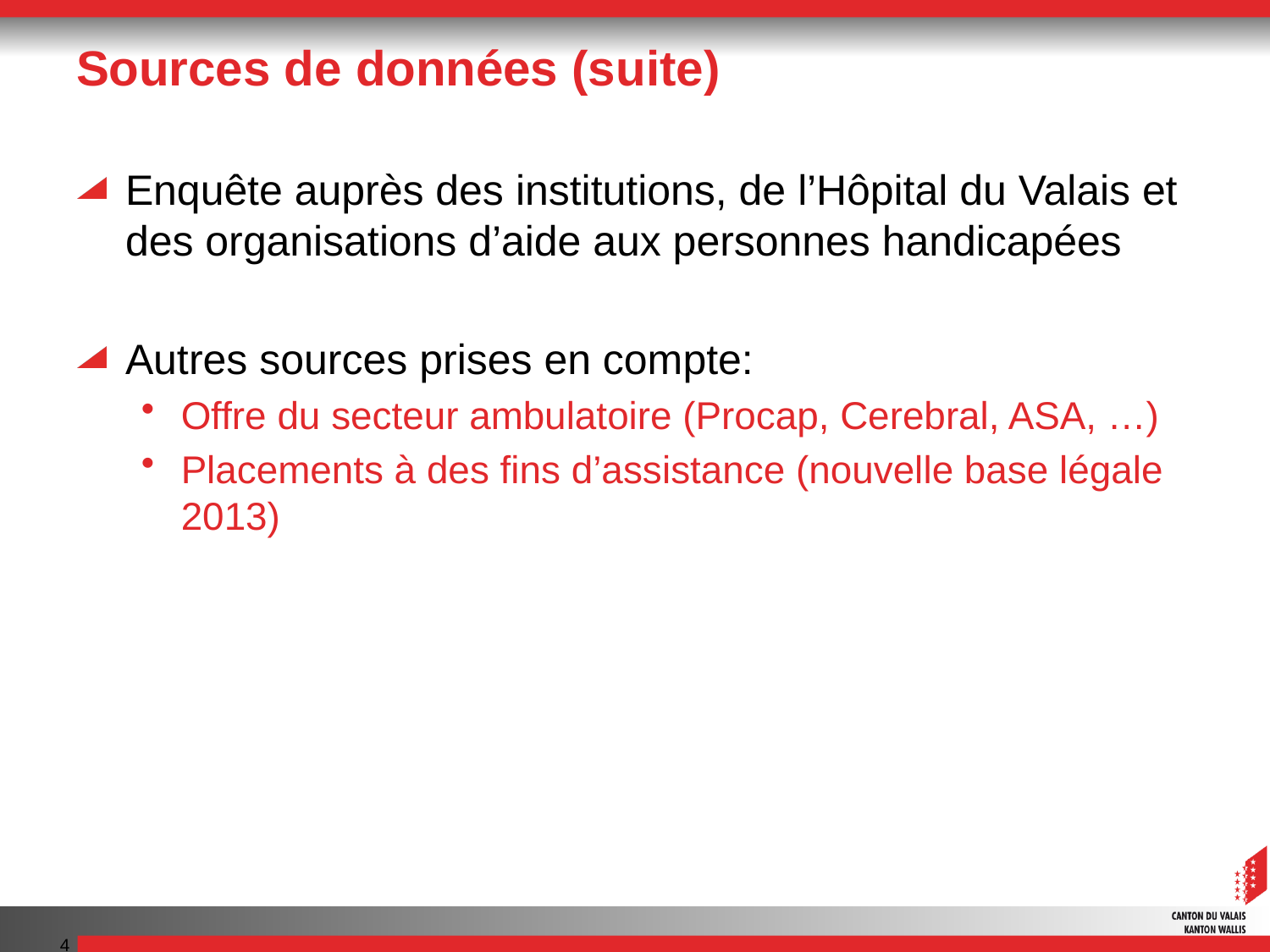

# Sources de données (suite)
Enquête auprès des institutions, de l’Hôpital du Valais et des organisations d’aide aux personnes handicapées

Autres sources prises en compte:
Offre du secteur ambulatoire (Procap, Cerebral, ASA, …)
Placements à des fins d’assistance (nouvelle base légale 2013)

4